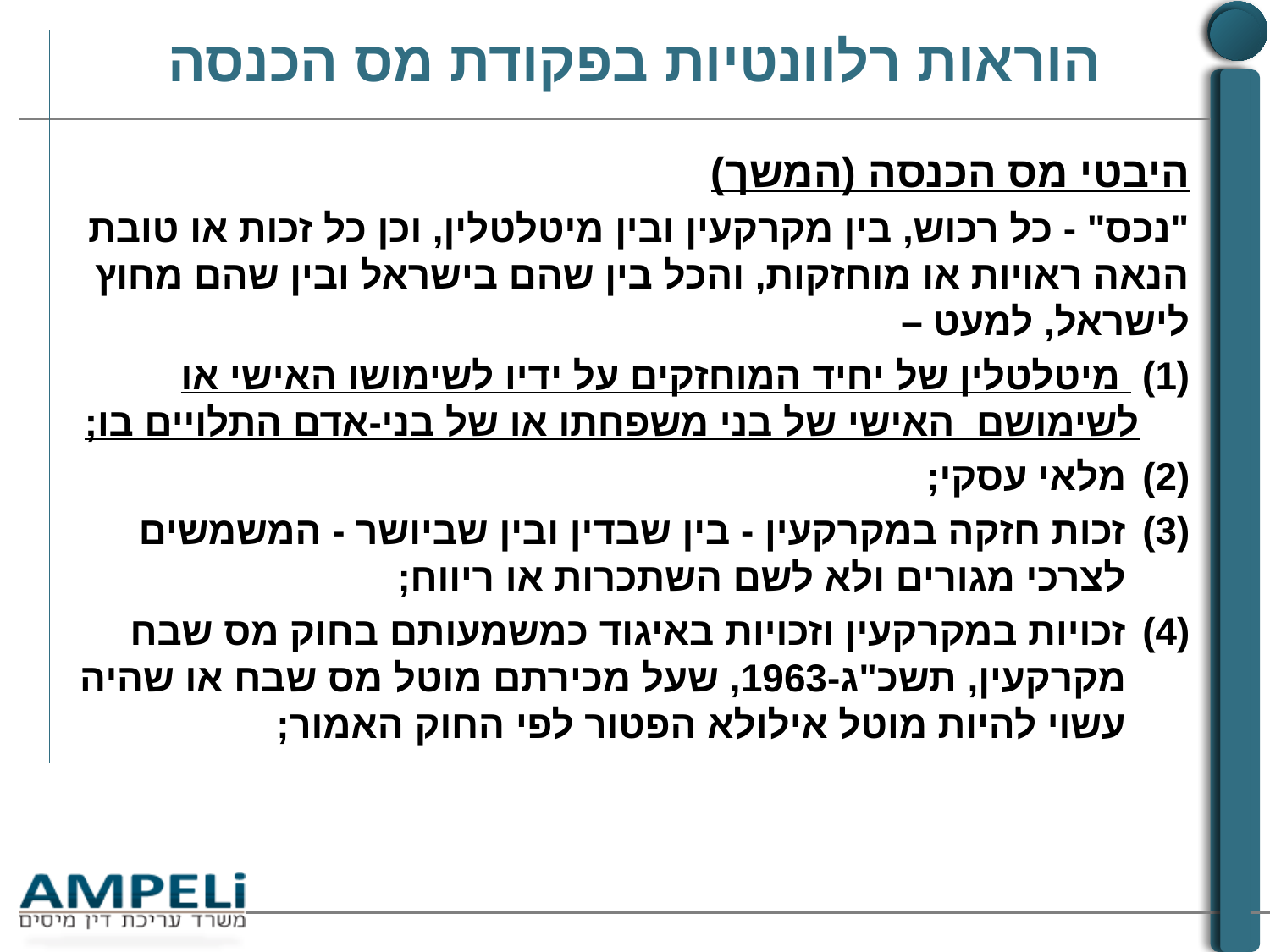

# הוראות רלוונטיות בפקודת מס הכנסה
היבטי מס הכנסה (המשך)
"נכס" - כל רכוש, בין מקרקעין ובין מיטלטלין, וכן כל זכות או טובת הנאה ראויות או מוחזקות, והכל בין שהם בישראל ובין שהם מחוץ לישראל, למעט –
(1)  מיטלטלין של יחיד המוחזקים על ידיו לשימושו האישי או לשימושם  האישי של בני משפחתו או של בני-אדם התלויים בו;
מלאי עסקי;
זכות חזקה במקרקעין - בין שבדין ובין שביושר - המשמשים לצרכי מגורים ולא לשם השתכרות או ריווח;
זכויות במקרקעין וזכויות באיגוד כמשמעותם בחוק מס שבח מקרקעין, תשכ"ג-1963, שעל מכירתם מוטל מס שבח או שהיה עשוי להיות מוטל אילולא הפטור לפי החוק האמור;